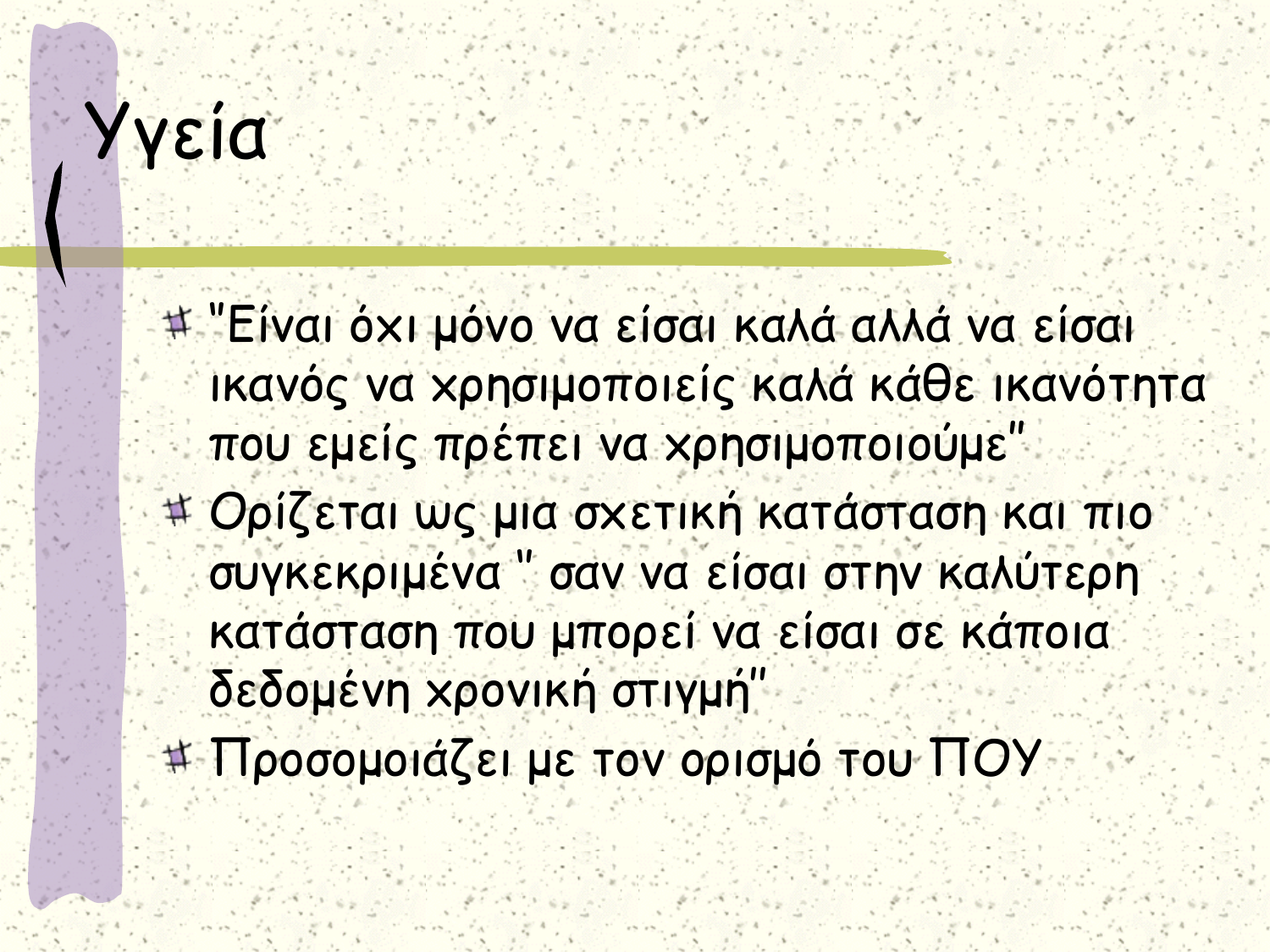

# Υγεία
‘’Είναι όχι μόνο να είσαι καλά αλλά να είσαι ικανός να χρησιμοποιείς καλά κάθε ικανότητα που εμείς πρέπει να χρησιμοποιούμε’’
Ορίζεται ως μια σχετική κατάσταση και πιο συγκεκριμένα ‘’ σαν να είσαι στην καλύτερη κατάσταση που μπορεί να είσαι σε κάποια δεδομένη χρονική στιγμή’’
Προσομοιάζει με τον ορισμό του ΠΟΥ